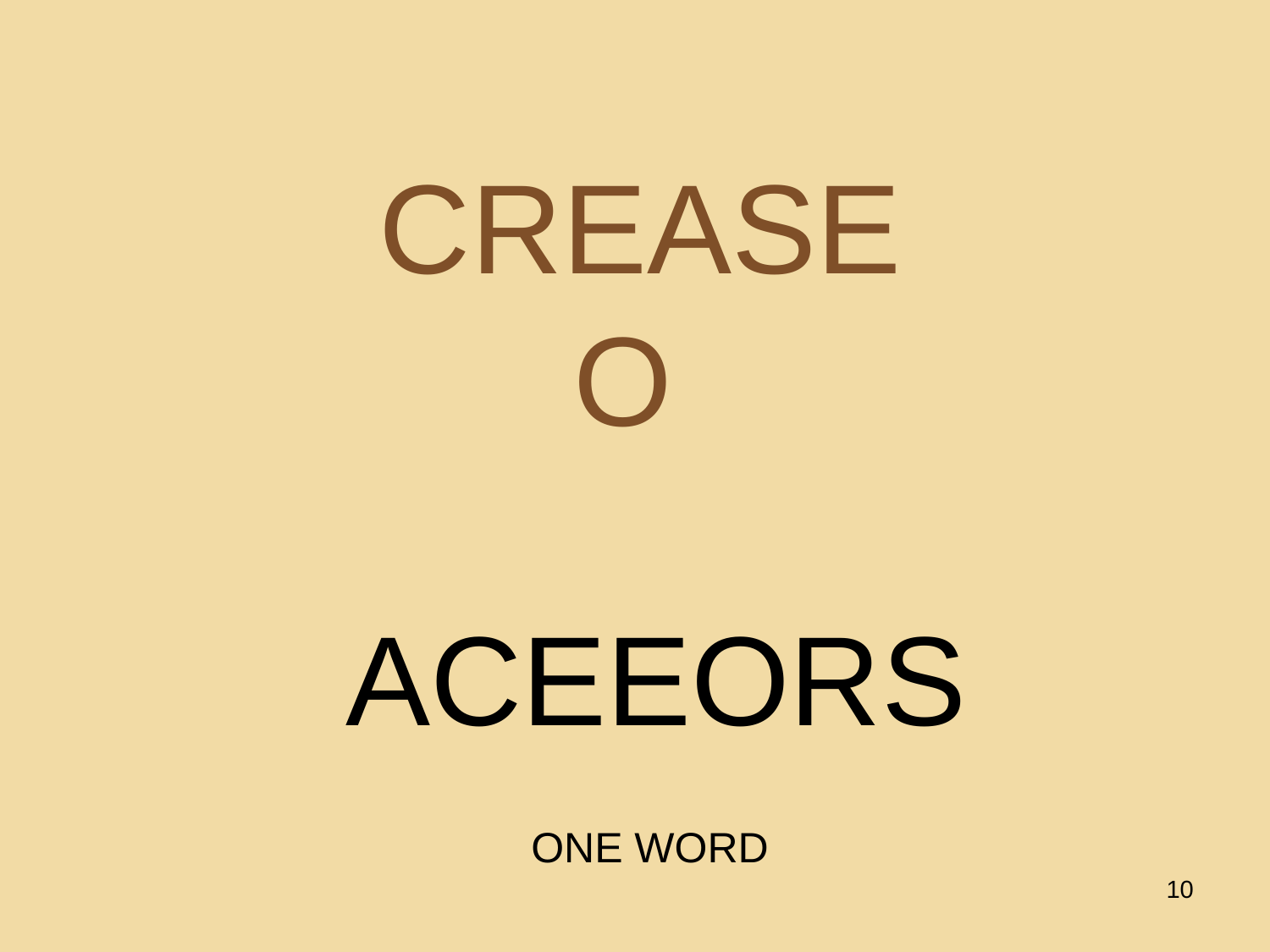

# CREASE O
ACEEORS
ONE WORD
10